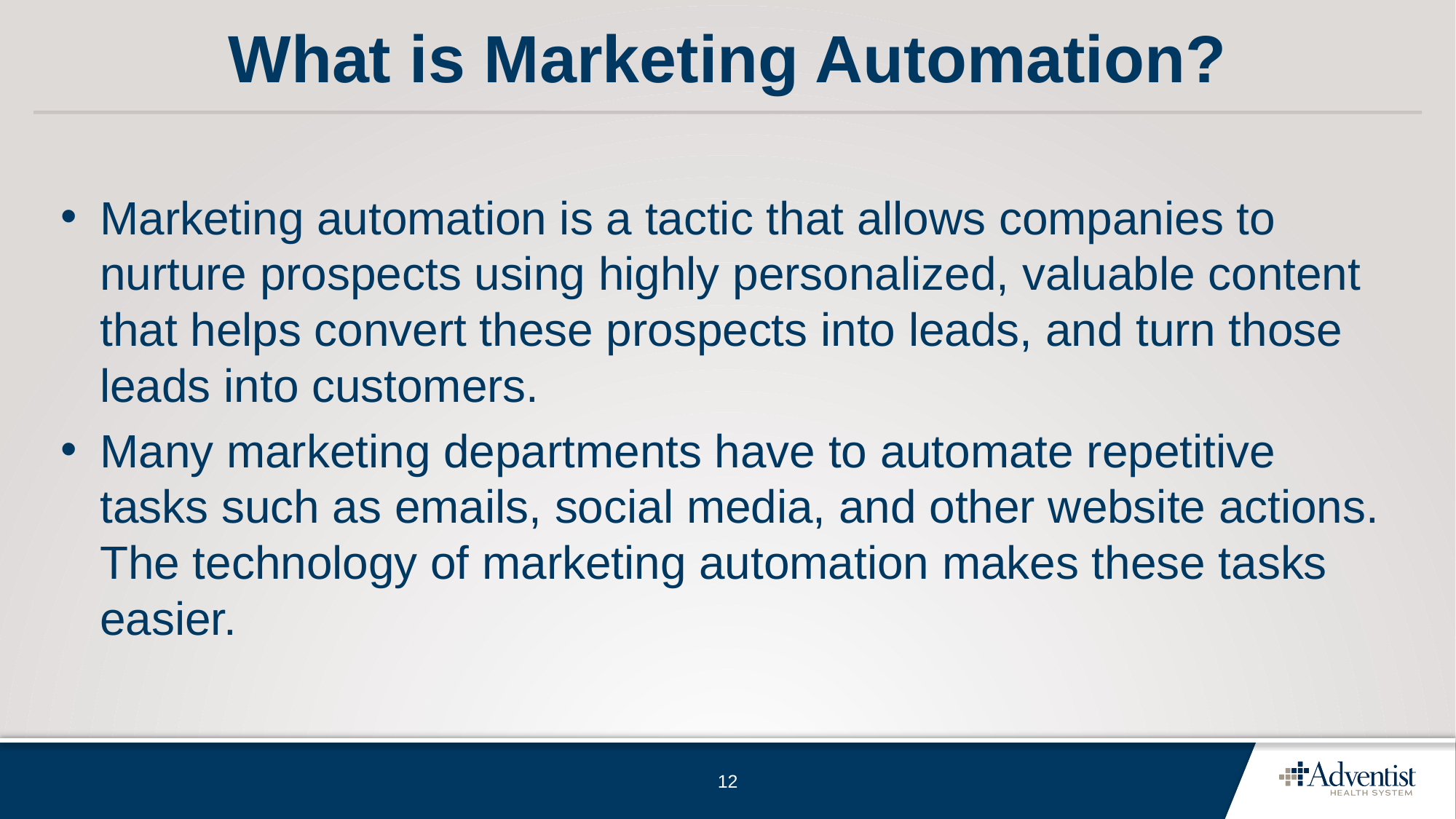

# What is Marketing Automation?
Marketing automation is a tactic that allows companies to nurture prospects using highly personalized, valuable content that helps convert these prospects into leads, and turn those leads into customers.
Many marketing departments have to automate repetitive tasks such as emails, social media, and other website actions. The technology of marketing automation makes these tasks easier.
12